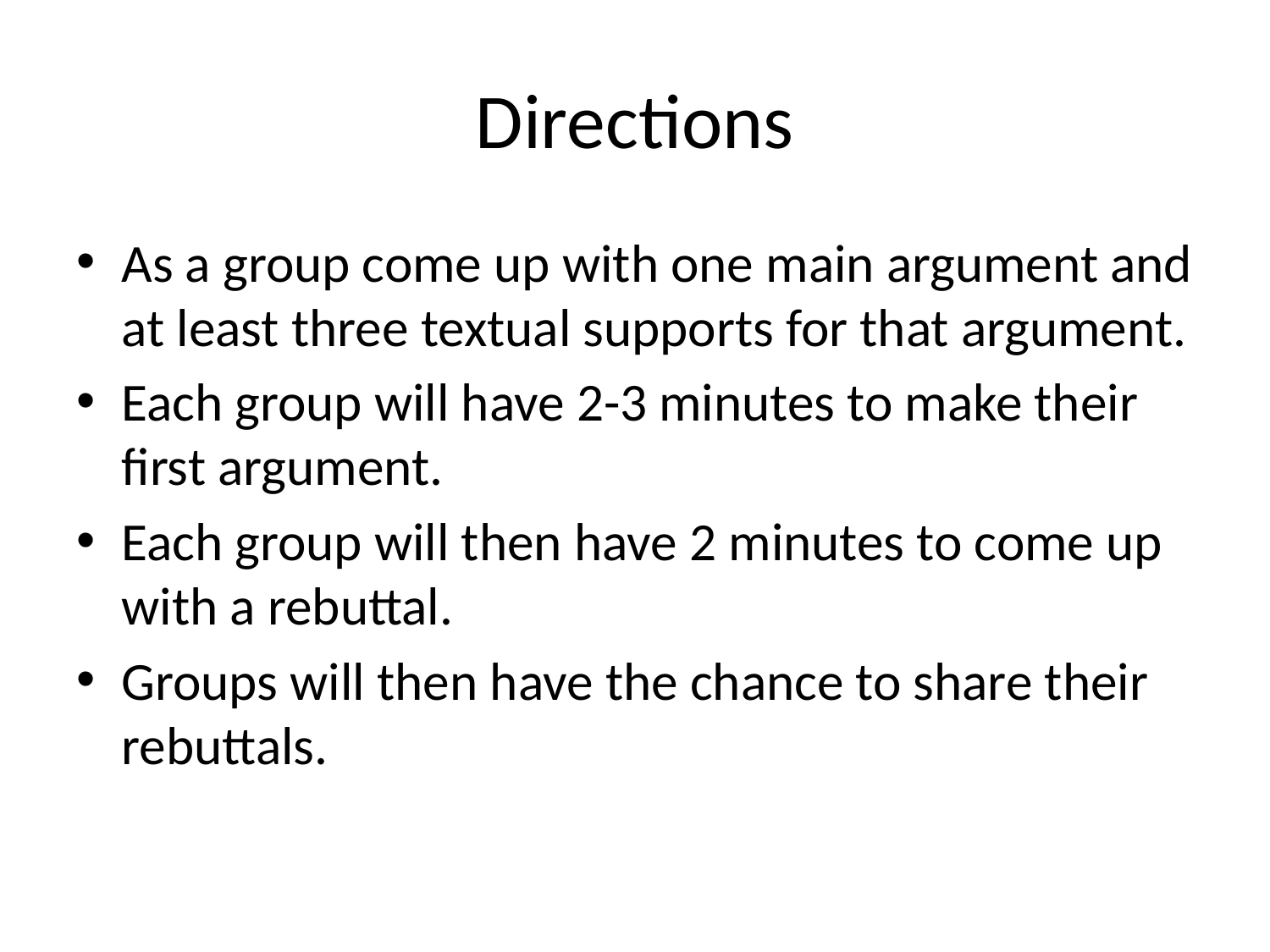

# Directions
As a group come up with one main argument and at least three textual supports for that argument.
Each group will have 2-3 minutes to make their first argument.
Each group will then have 2 minutes to come up with a rebuttal.
Groups will then have the chance to share their rebuttals.